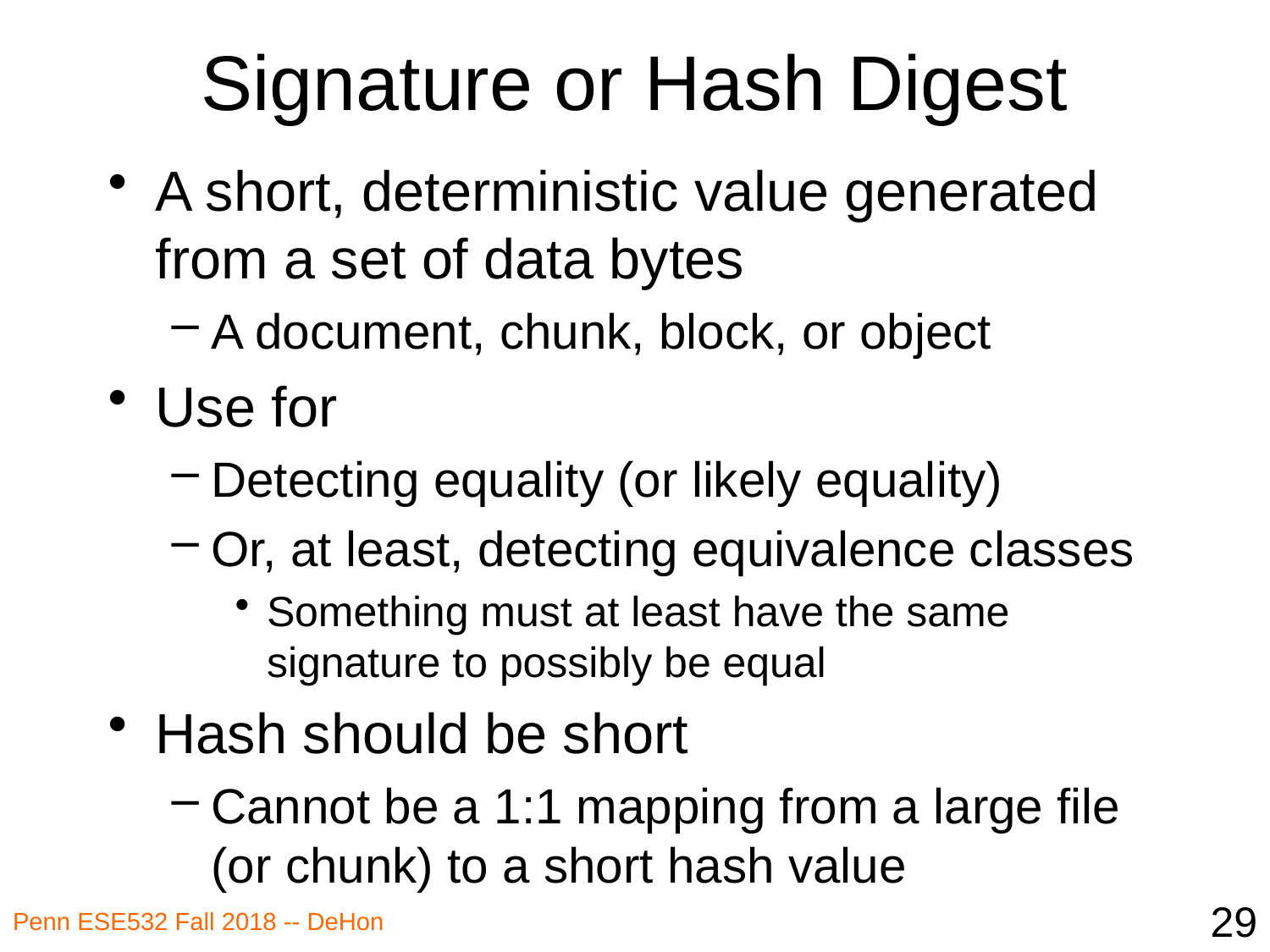

# Signature or Hash Digest
A short, deterministic value generated from a set of data bytes
A document, chunk, block, or object
Use for
Detecting equality (or likely equality)
Or, at least, detecting equivalence classes
Something must at least have the same signature to possibly be equal
Hash should be short
Cannot be a 1:1 mapping from a large file (or chunk) to a short hash value

29
Penn ESE532 Fall 2018 -- DeHon